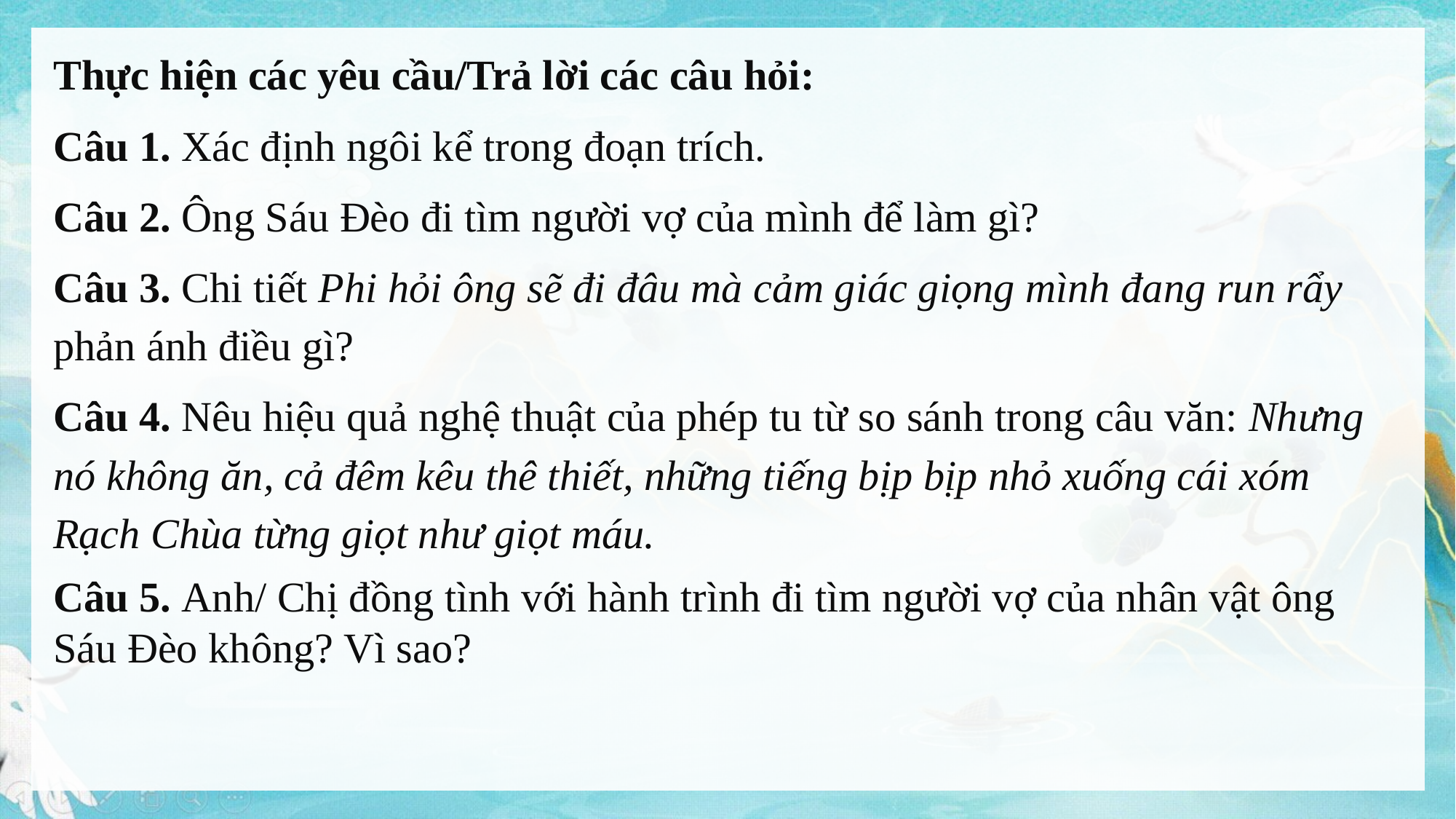

Thực hiện các yêu cầu/Trả lời các câu hỏi:
Câu 1. Xác định ngôi kể trong đoạn trích.
Câu 2. Ông Sáu Đèo đi tìm người vợ của mình để làm gì?
Câu 3. Chi tiết Phi hỏi ông sẽ đi đâu mà cảm giác giọng mình đang run rẩy phản ánh điều gì?
Câu 4. Nêu hiệu quả nghệ thuật của phép tu từ so sánh trong câu văn: Nhưng nó không ăn, cả đêm kêu thê thiết, những tiếng bịp bịp nhỏ xuống cái xóm Rạch Chùa từng giọt như giọt máu.
Câu 5. Anh/ Chị đồng tình với hành trình đi tìm người vợ của nhân vật ông Sáu Đèo không? Vì sao?